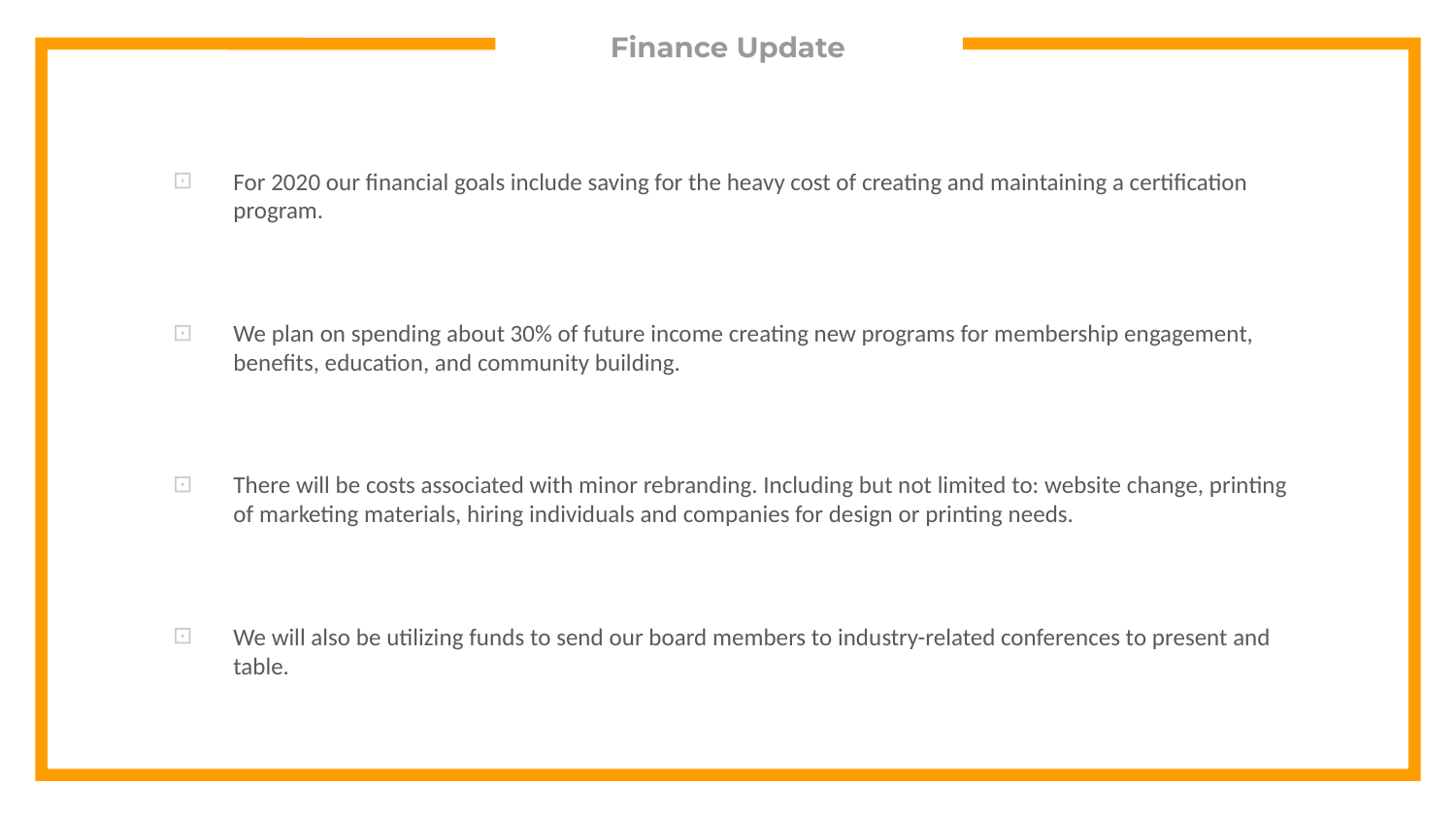

# Finance Update
For 2020 our financial goals include saving for the heavy cost of creating and maintaining a certification program.

We plan on spending about 30% of future income creating new programs for membership engagement, benefits, education, and community building.

There will be costs associated with minor rebranding. Including but not limited to: website change, printing of marketing materials, hiring individuals and companies for design or printing needs.

We will also be utilizing funds to send our board members to industry-related conferences to present and table.